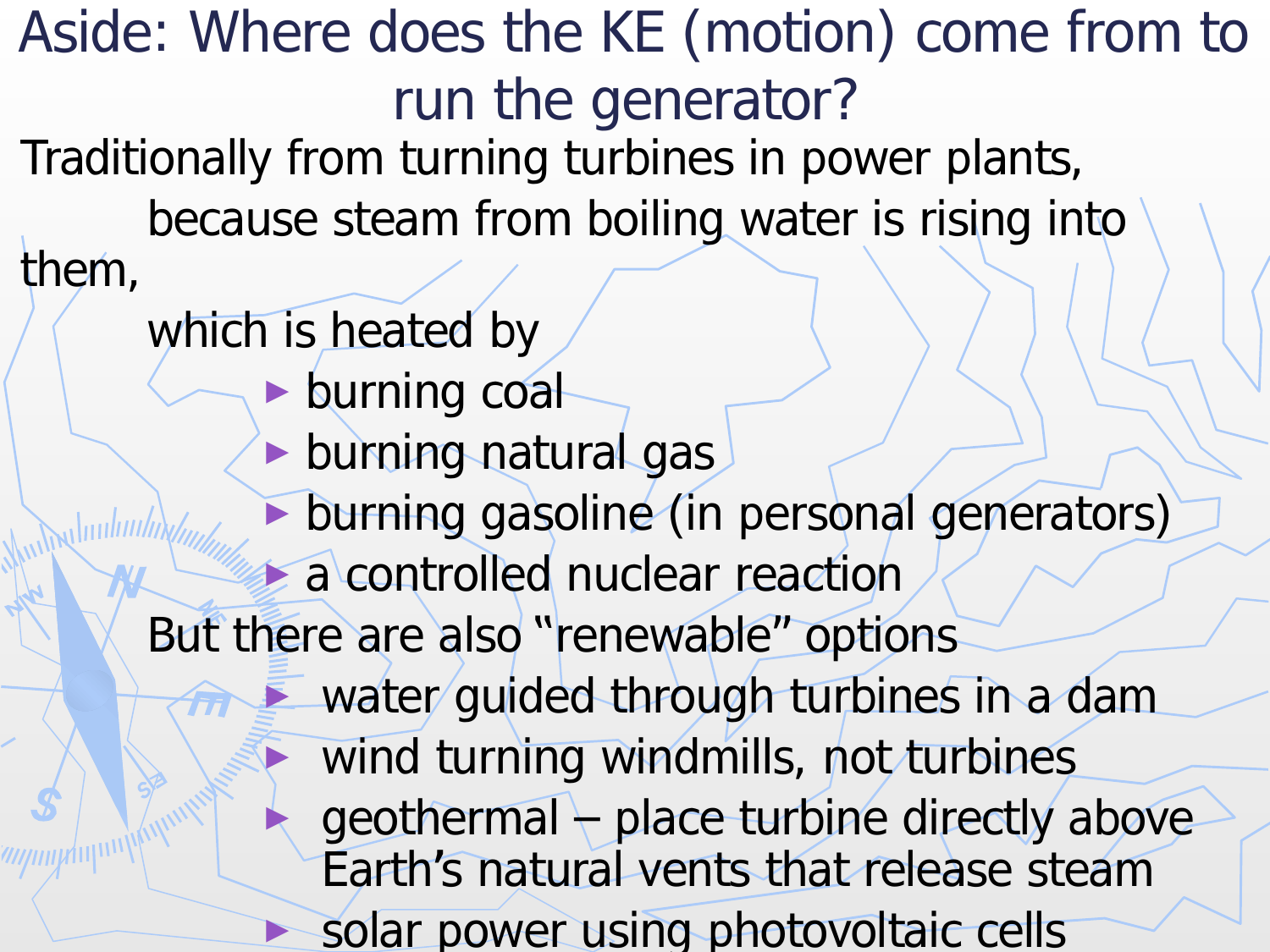

# Aside: Where does the KE (motion) come from to run the generator?
Traditionally from turning turbines in power plants,
	because steam from boiling water is rising into them,
	which is heated by
burning coal
burning natural gas
burning gasoline (in personal generators)
a controlled nuclear reaction
	But there are also “renewable” options
water guided through turbines in a dam
wind turning windmills, not turbines
geothermal – place turbine directly above Earth’s natural vents that release steam
solar power using photovoltaic cells